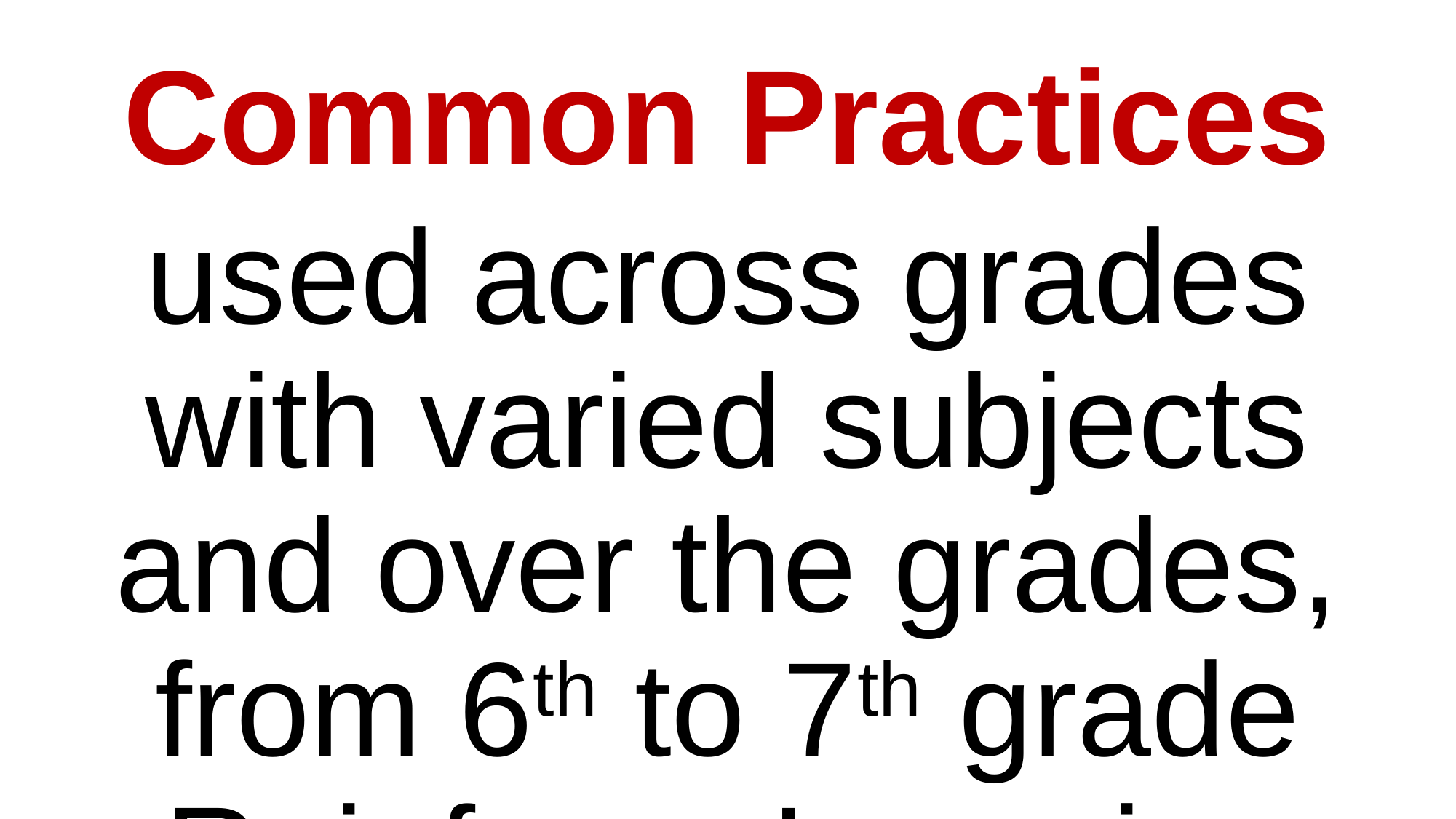

#
Common Practices
used across grades with varied subjects and over the grades, from 6th to 7th grade Reinforce Learning